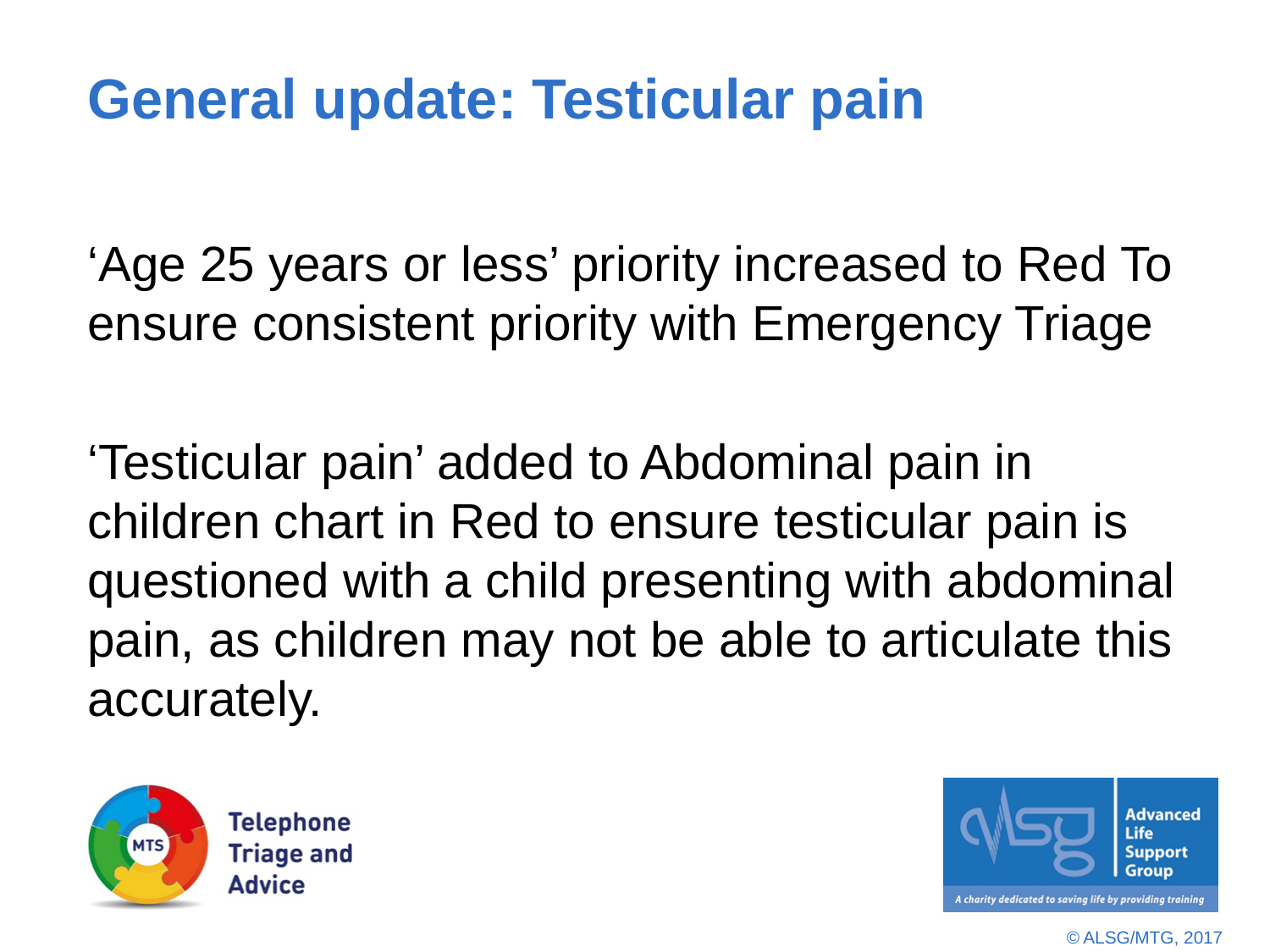

# General update: Testicular pain
‘Age 25 years or less’ priority increased to Red To ensure consistent priority with Emergency Triage

‘Testicular pain’ added to Abdominal pain in children chart in Red to ensure testicular pain is questioned with a child presenting with abdominal pain, as children may not be able to articulate this accurately.